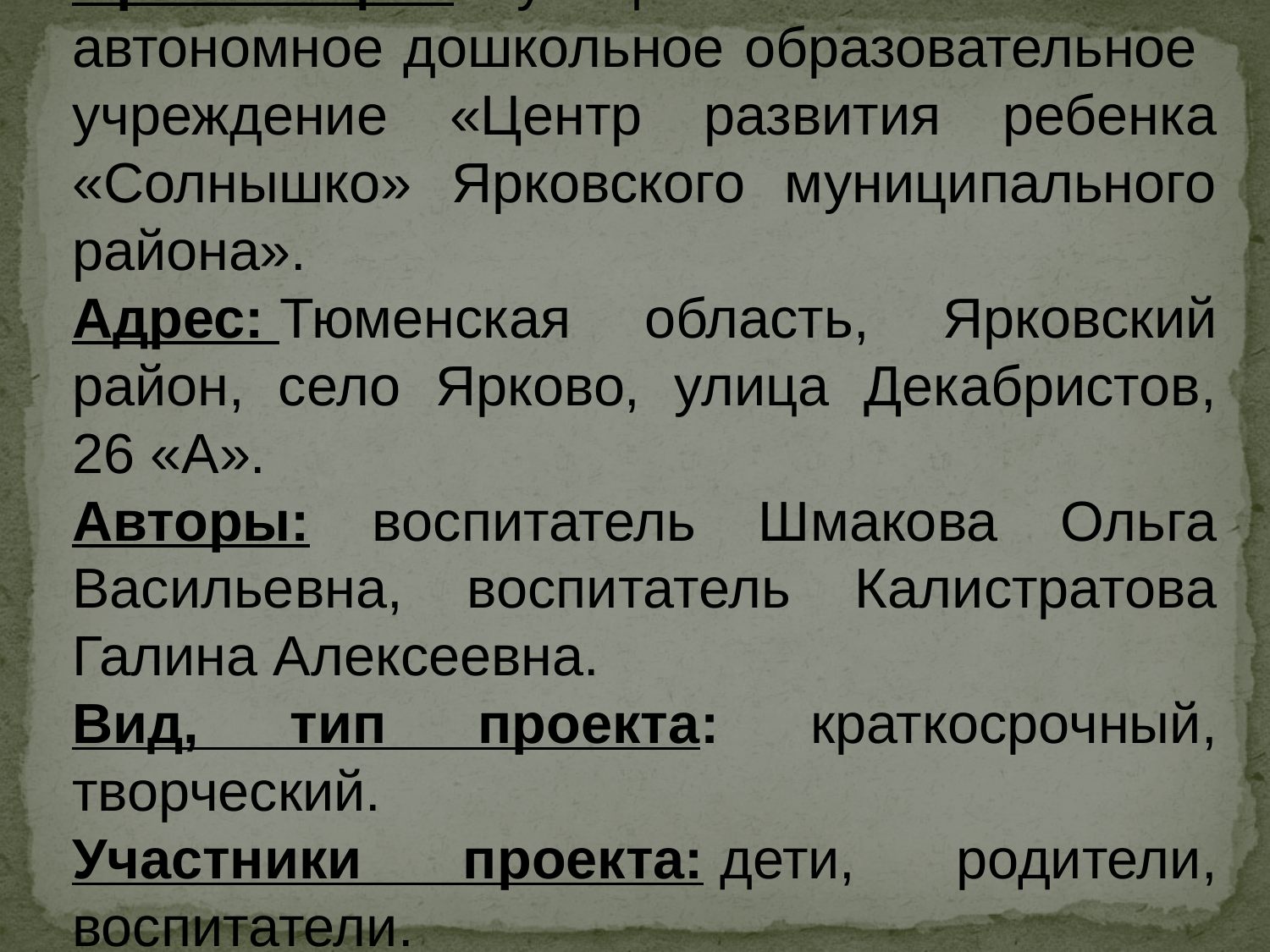

Организация: Муниципальное автономное дошкольное образовательное  учреждение «Центр развития ребенка «Солнышко» Ярковского муниципального района».
Адрес: Тюменская область, Ярковский район, село Ярково, улица Декабристов, 26 «А».
Авторы: воспитатель Шмакова Ольга Васильевна, воспитатель Калистратова Галина Алексеевна.
Вид, тип проекта: краткосрочный, творческий.
Участники проекта: дети, родители, воспитатели.